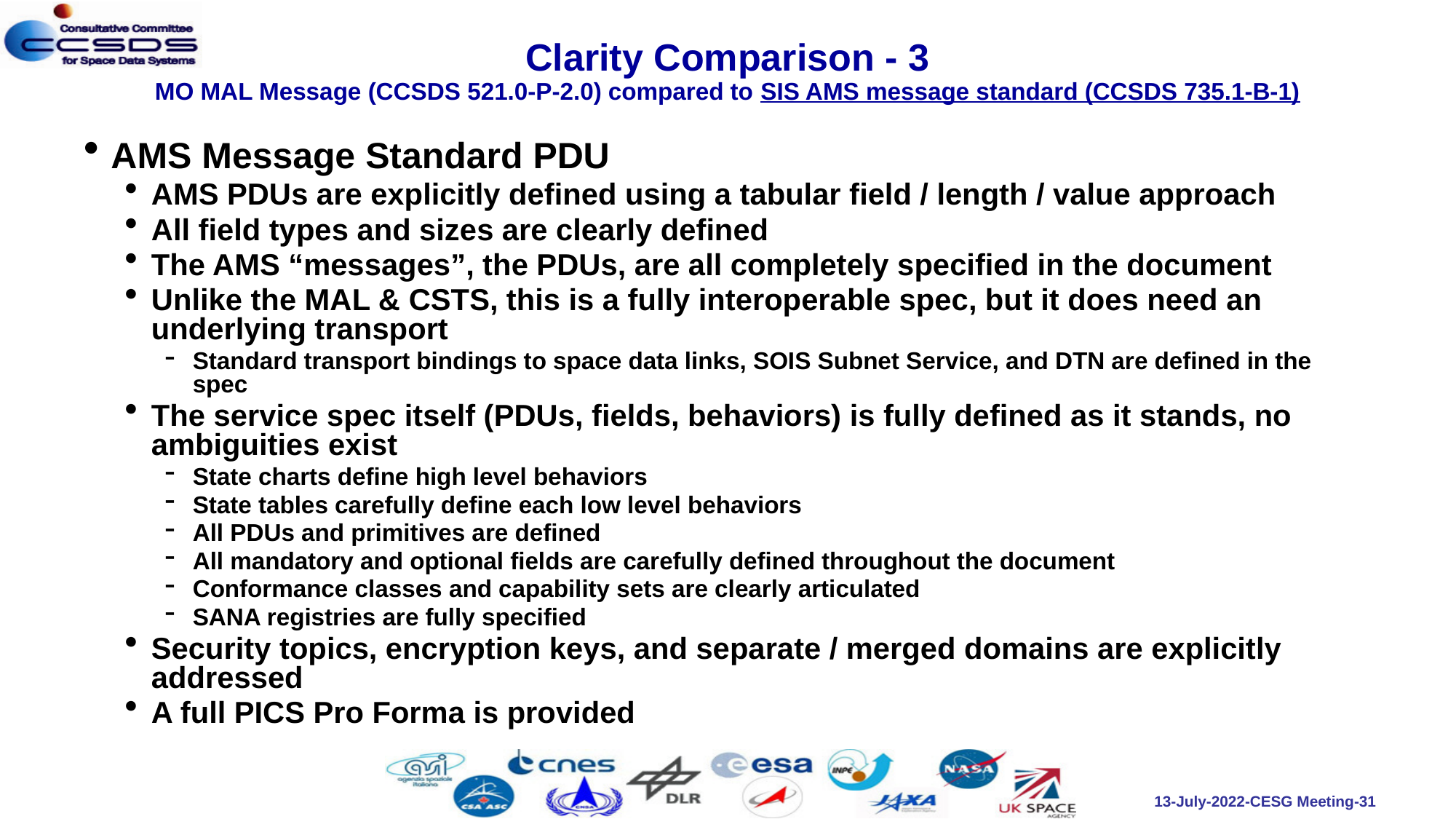

# Clarity Comparison - 3 MO MAL Message (CCSDS 521.0-P-2.0) compared to SIS AMS message standard (CCSDS 735.1-B-1)
AMS Message Standard PDU
AMS PDUs are explicitly defined using a tabular field / length / value approach
All field types and sizes are clearly defined
The AMS “messages”, the PDUs, are all completely specified in the document
Unlike the MAL & CSTS, this is a fully interoperable spec, but it does need an underlying transport
Standard transport bindings to space data links, SOIS Subnet Service, and DTN are defined in the spec
The service spec itself (PDUs, fields, behaviors) is fully defined as it stands, no ambiguities exist
State charts define high level behaviors
State tables carefully define each low level behaviors
All PDUs and primitives are defined
All mandatory and optional fields are carefully defined throughout the document
Conformance classes and capability sets are clearly articulated
SANA registries are fully specified
Security topics, encryption keys, and separate / merged domains are explicitly addressed
A full PICS Pro Forma is provided